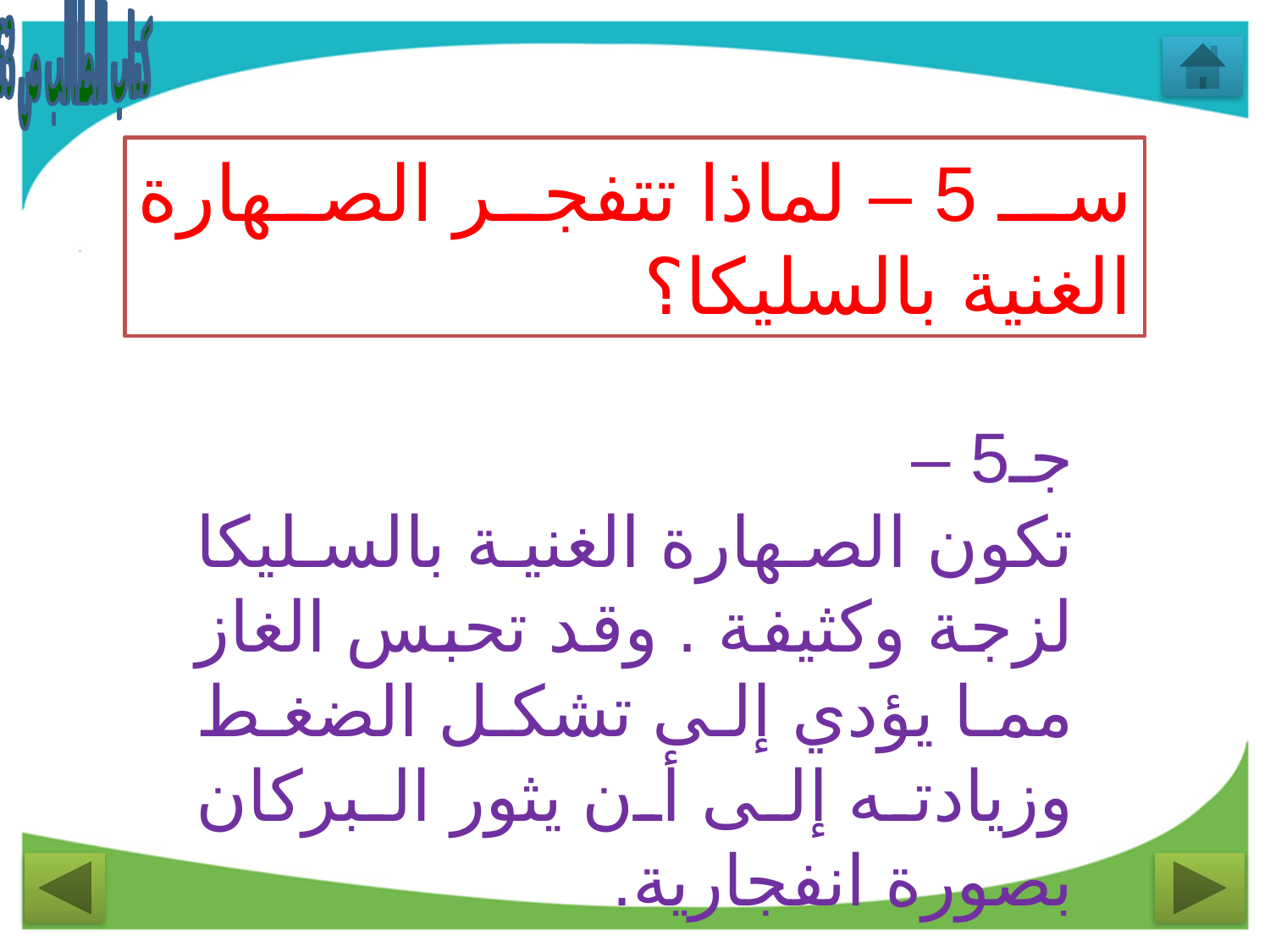

كتاب الطالب ص 63

سـ 5 – لماذا تتفجر الصهارة الغنية بالسليكا؟
جـ5 –
تكون الصهارة الغنية بالسليكا لزجة وكثيفة . وقد تحبس الغاز مما يؤدي إلى تشكل الضغط وزيادته إلى أن يثور البركان بصورة انفجارية.